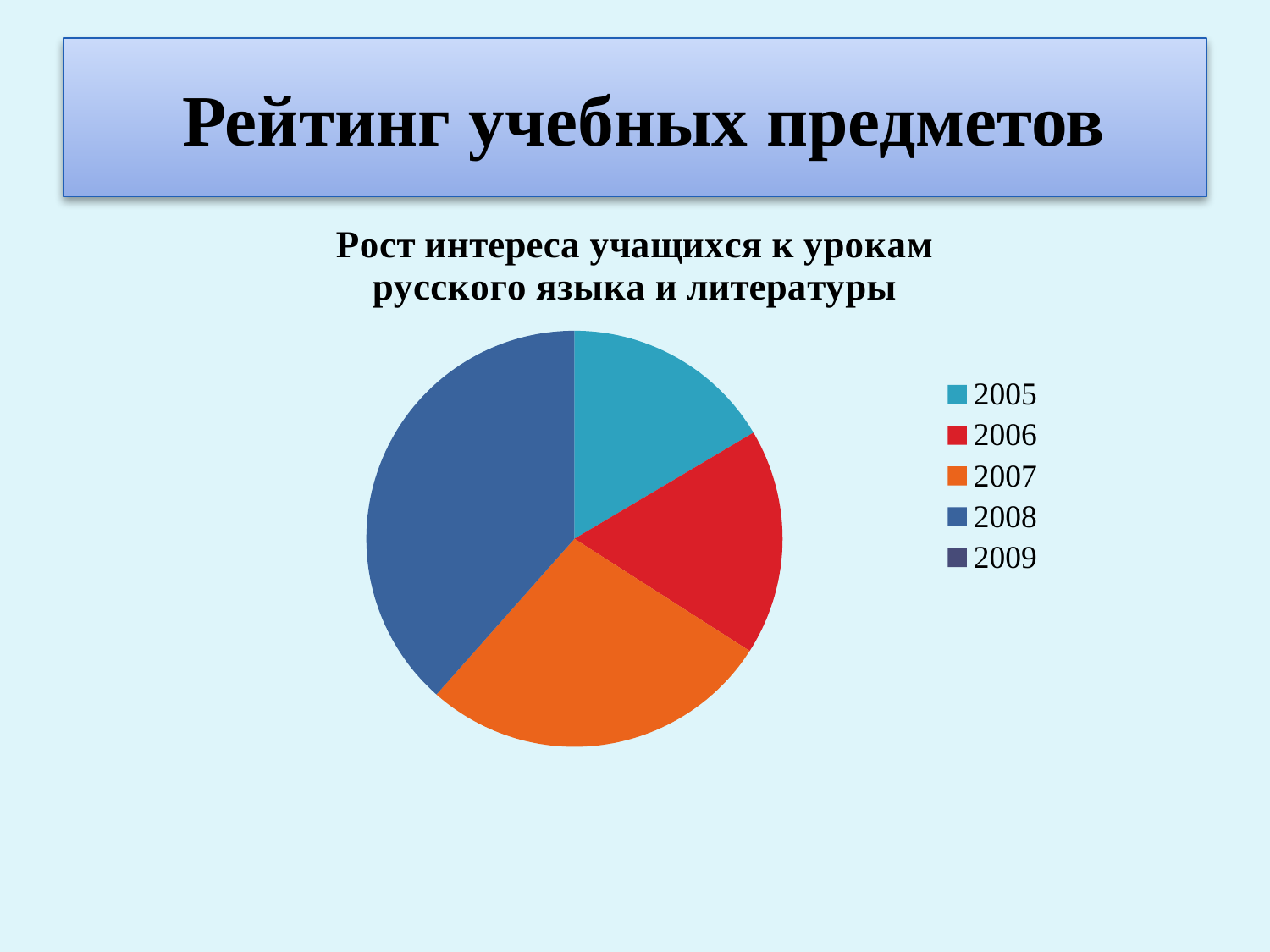

# Рейтинг учебных предметов

### Chart:

| Category | Рост интереса учащихся к урокам русского языка и литературы |
|---|---|
| 2005 | 3.0 |
| 2006 | 3.2 |
| 2007 | 5.0 |
| 2008 | 7.0 |
| 2009 | None |